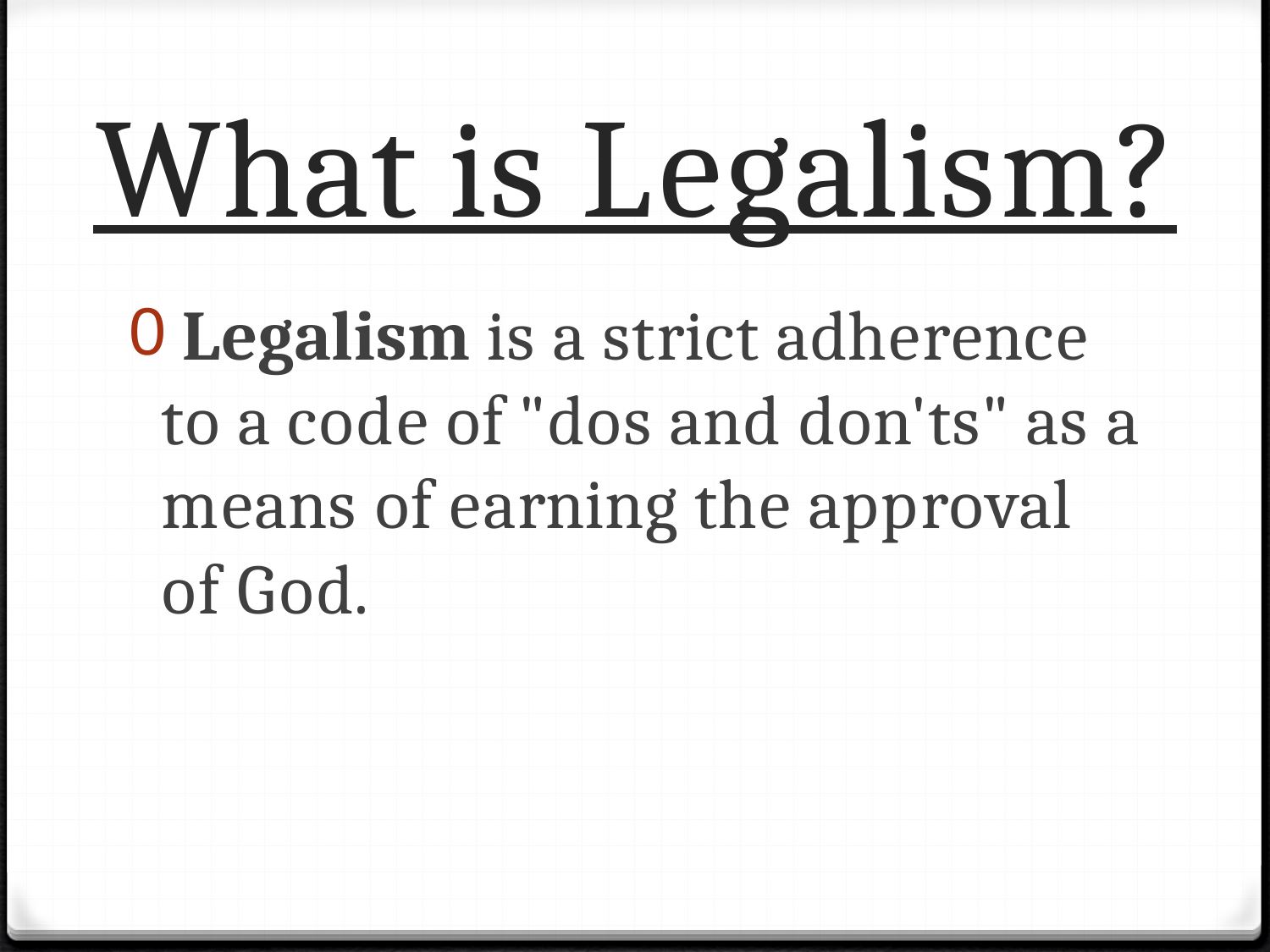

# What is Legalism?
 Legalism is a strict adherence to a code of "dos and don'ts" as a means of earning the approval of God.